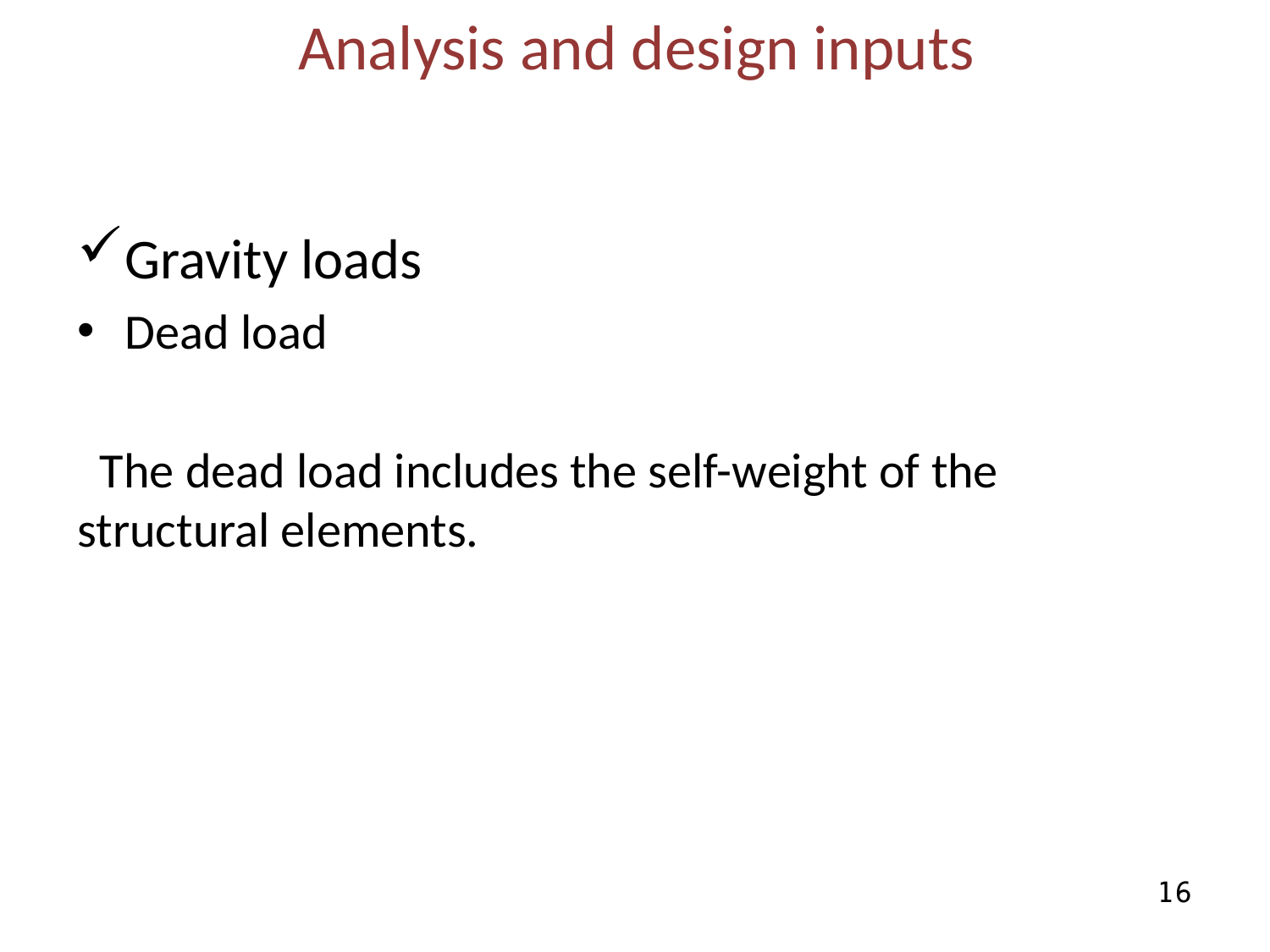

Analysis and design inputs
Gravity loads
Dead load

  The dead load includes the self-weight of the structural elements.

16